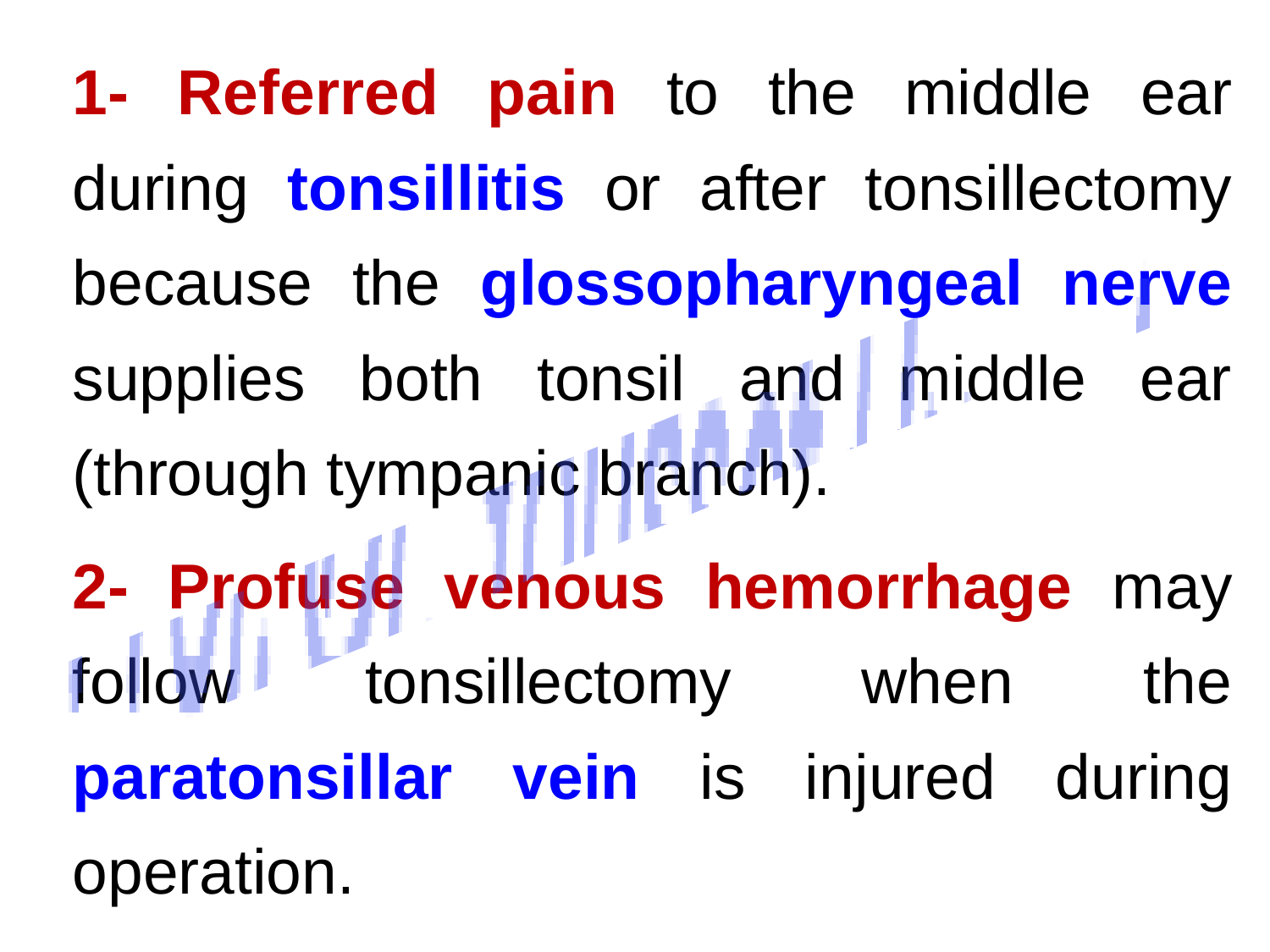

1- Referred pain to the middle ear during tonsillitis or after tonsillectomy because the glossopharyngeal nerve supplies both tonsil and middle ear (through tympanic branch).
2- Profuse venous hemorrhage may follow tonsillectomy when the paratonsillar vein is injured during operation.